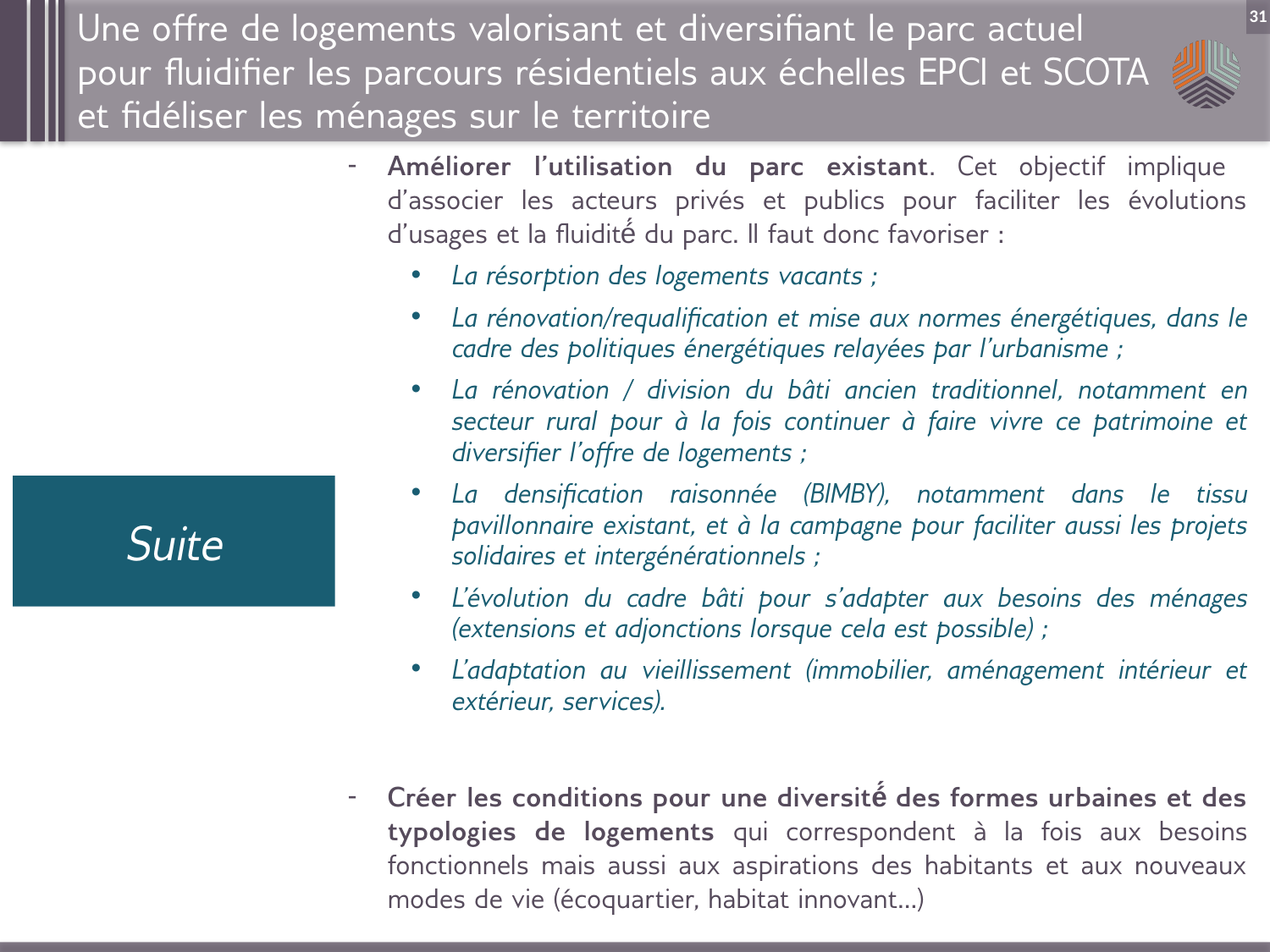

Une offre de logements valorisant et diversifiant le parc actuel pour fluidifier les parcours résidentiels aux échelles EPCI et SCOTA et fidéliser les ménages sur le territoire
31
Améliorer l’utilisation du parc existant. Cet objectif implique  d’associer les acteurs privés et publics pour faciliter les évolutions d’usages et la fluidité́ du parc. Il faut donc favoriser :
La résorption des logements vacants ;
La rénovation/requalification et mise aux normes énergétiques, dans le cadre des politiques énergétiques relayées par l’urbanisme ;
La rénovation / division du bâti ancien traditionnel, notamment en secteur rural pour à la fois continuer à faire vivre ce patrimoine et diversifier l’offre de logements ;
La densification raisonnée (BIMBY), notamment dans le tissu pavillonnaire existant, et à la campagne pour faciliter aussi les projets solidaires et intergénérationnels ;
L’évolution du cadre bâti pour s’adapter aux besoins des ménages (extensions et adjonctions lorsque cela est possible) ;
L’adaptation au vieillissement (immobilier, aménagement intérieur et extérieur, services).

Créer les conditions pour une diversité́ des formes urbaines et des typologies de logements qui correspondent à la fois aux besoins fonctionnels mais aussi aux aspirations des habitants et aux nouveaux modes de vie (écoquartier, habitat innovant…)

Suite